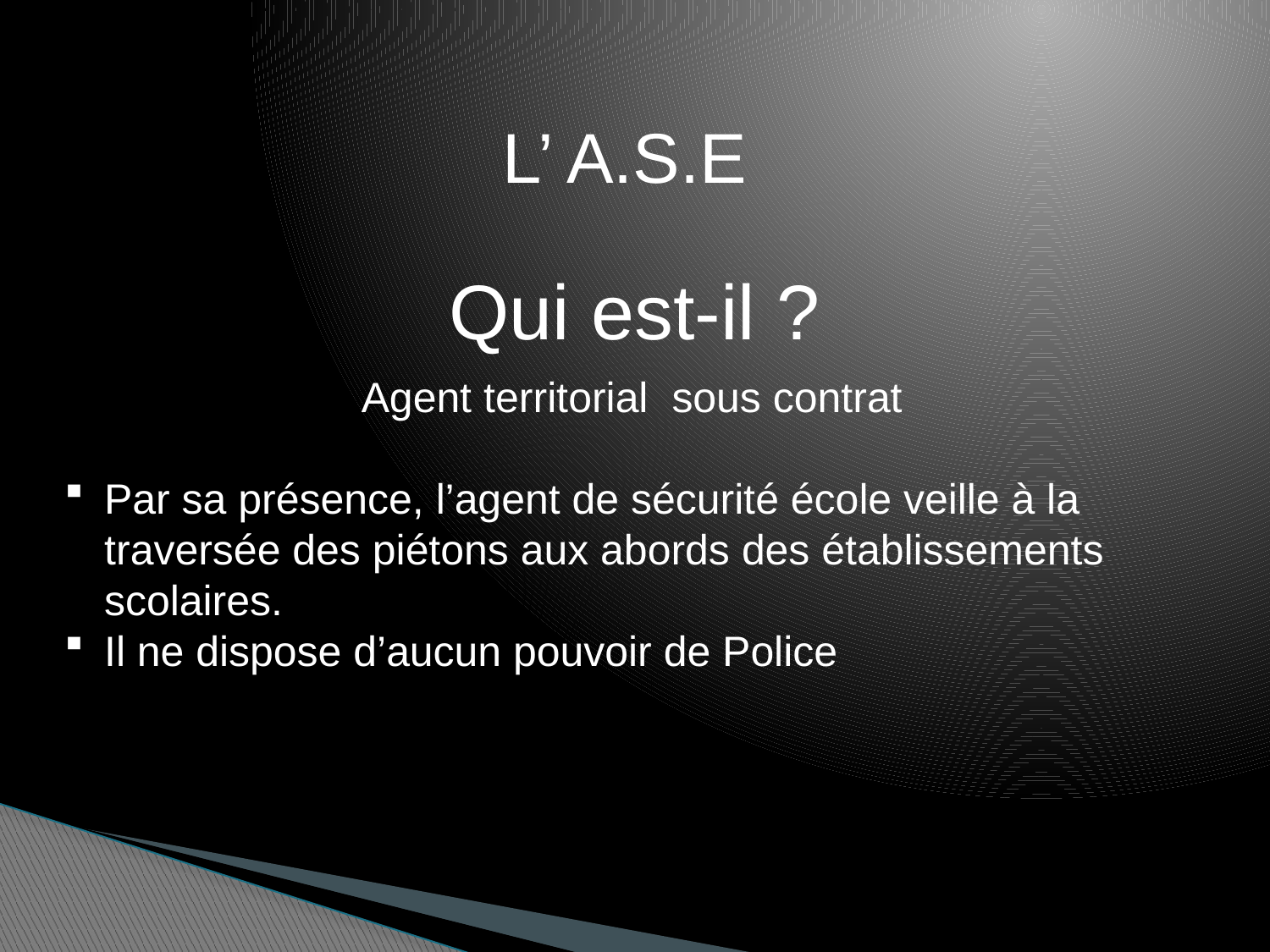

L’ A.S.E
Qui est-il ?
Agent territorial  sous contrat

Par sa présence, l’agent de sécurité école veille à la traversée des piétons aux abords des établissements scolaires.
Il ne dispose d’aucun pouvoir de Police